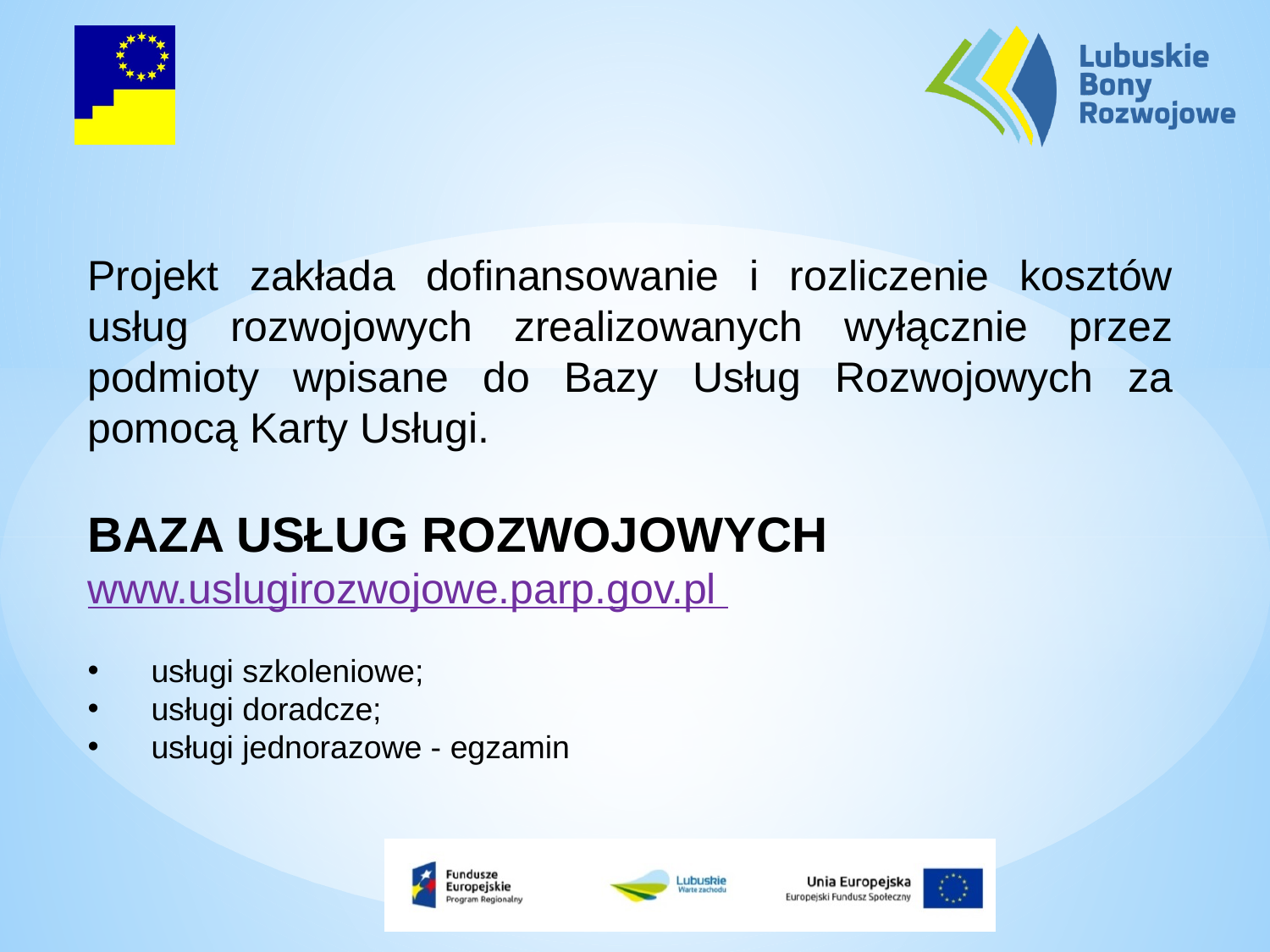

Projekt zakłada dofinansowanie i rozliczenie kosztów usług rozwojowych zrealizowanych wyłącznie przez podmioty wpisane do Bazy Usług Rozwojowych za pomocą Karty Usługi.

BAZA USŁUG ROZWOJOWYCH
www.uslugirozwojowe.parp.gov.pl

usługi szkoleniowe;
usługi doradcze;
usługi jednorazowe - egzamin